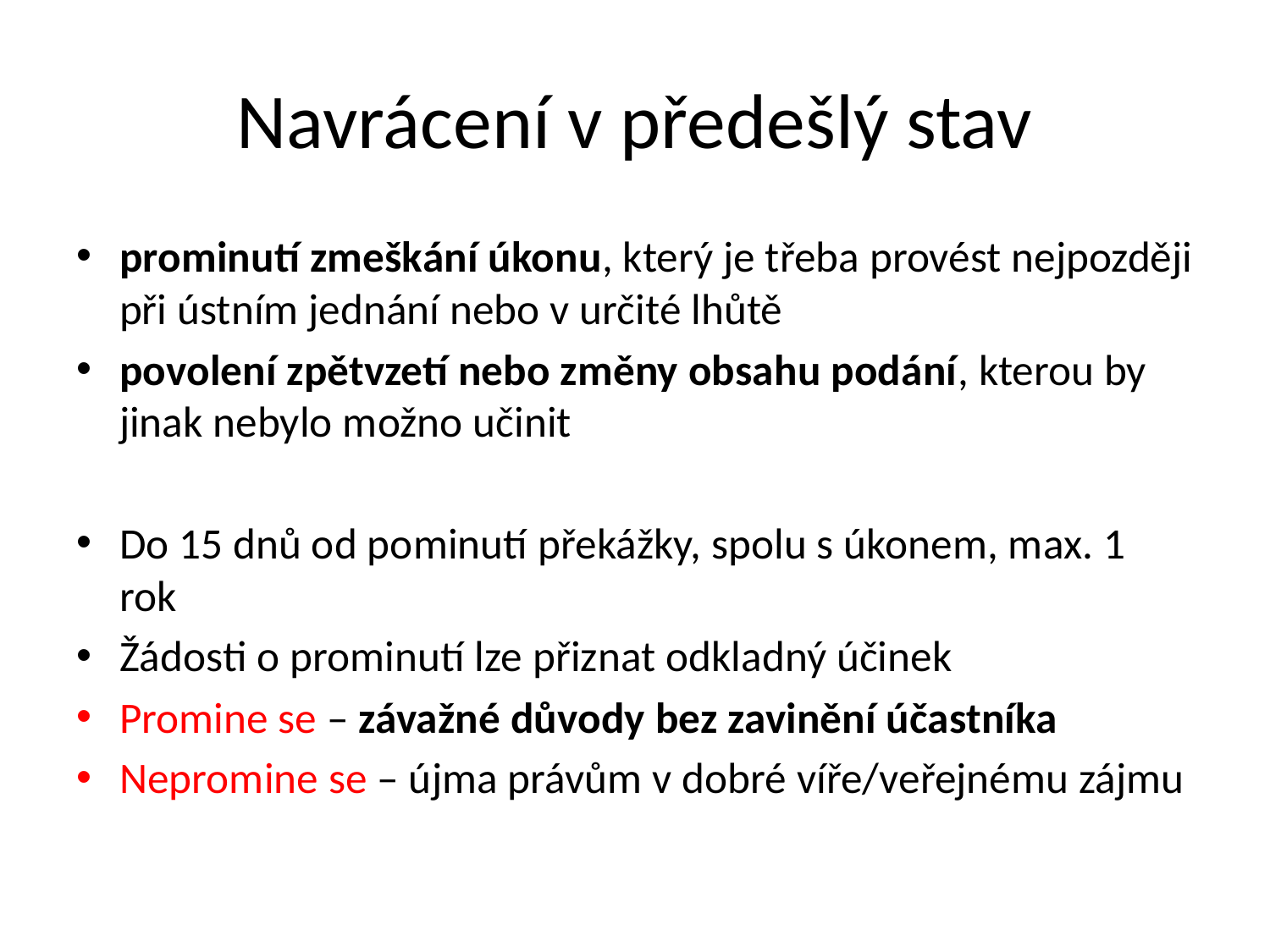

# Navrácení v předešlý stav
prominutí zmeškání úkonu, který je třeba provést nejpozději při ústním jednání nebo v určité lhůtě
povolení zpětvzetí nebo změny obsahu podání, kterou by jinak nebylo možno učinit

Do 15 dnů od pominutí překážky, spolu s úkonem, max. 1 rok
Žádosti o prominutí lze přiznat odkladný účinek
Promine se – závažné důvody bez zavinění účastníka
Nepromine se – újma právům v dobré víře/veřejnému zájmu